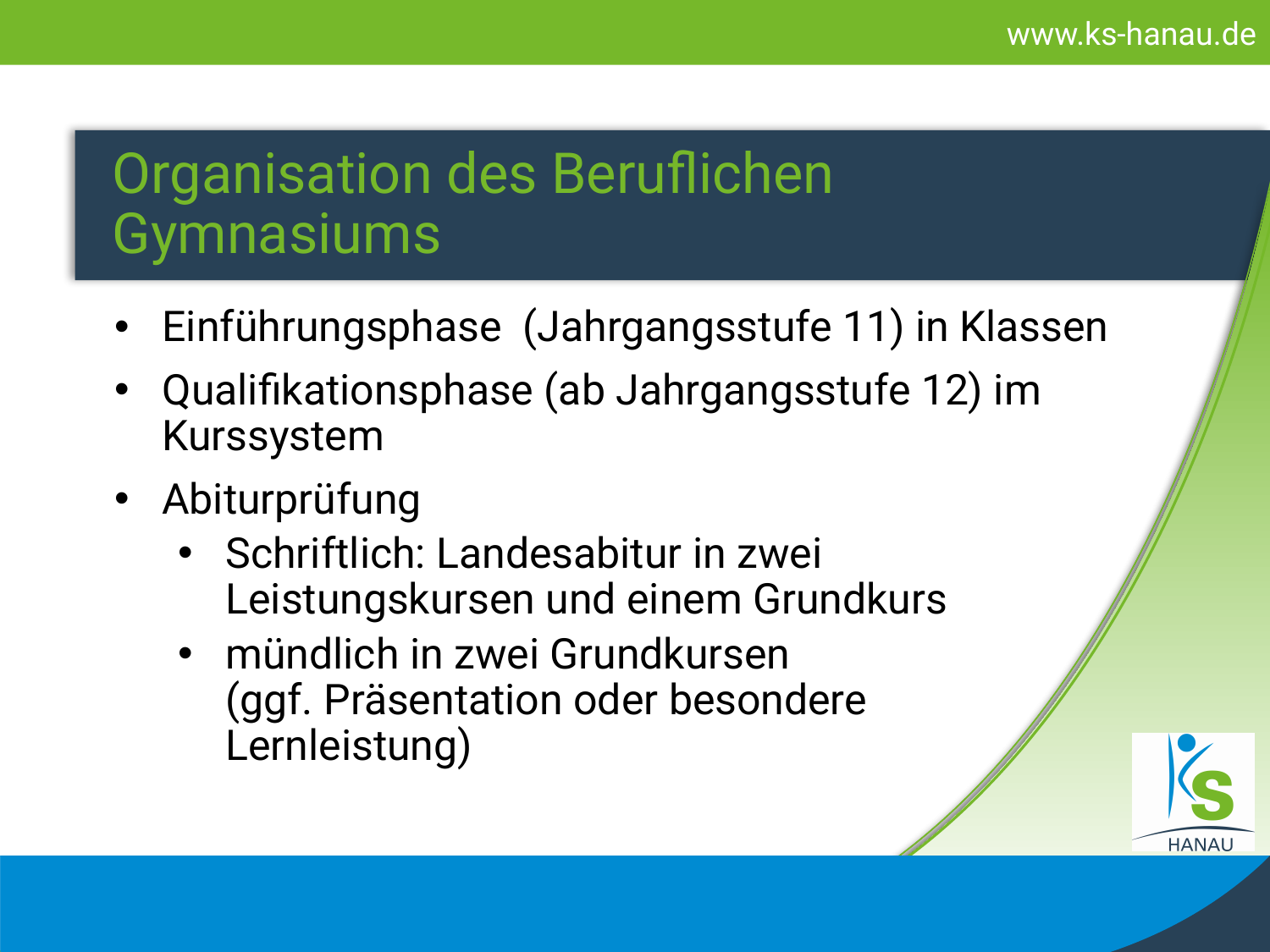

# Organisation des Beruflichen Gymnasiums
Einführungsphase  (Jahrgangsstufe 11) in Klassen
Qualifikationsphase (ab Jahrgangsstufe 12) im Kurssystem
Abiturprüfung
Schriftlich: Landesabitur in zwei Leistungskursen und einem Grundkurs
mündlich in zwei Grundkursen
(ggf. Präsentation oder besondere
Lernleistung)